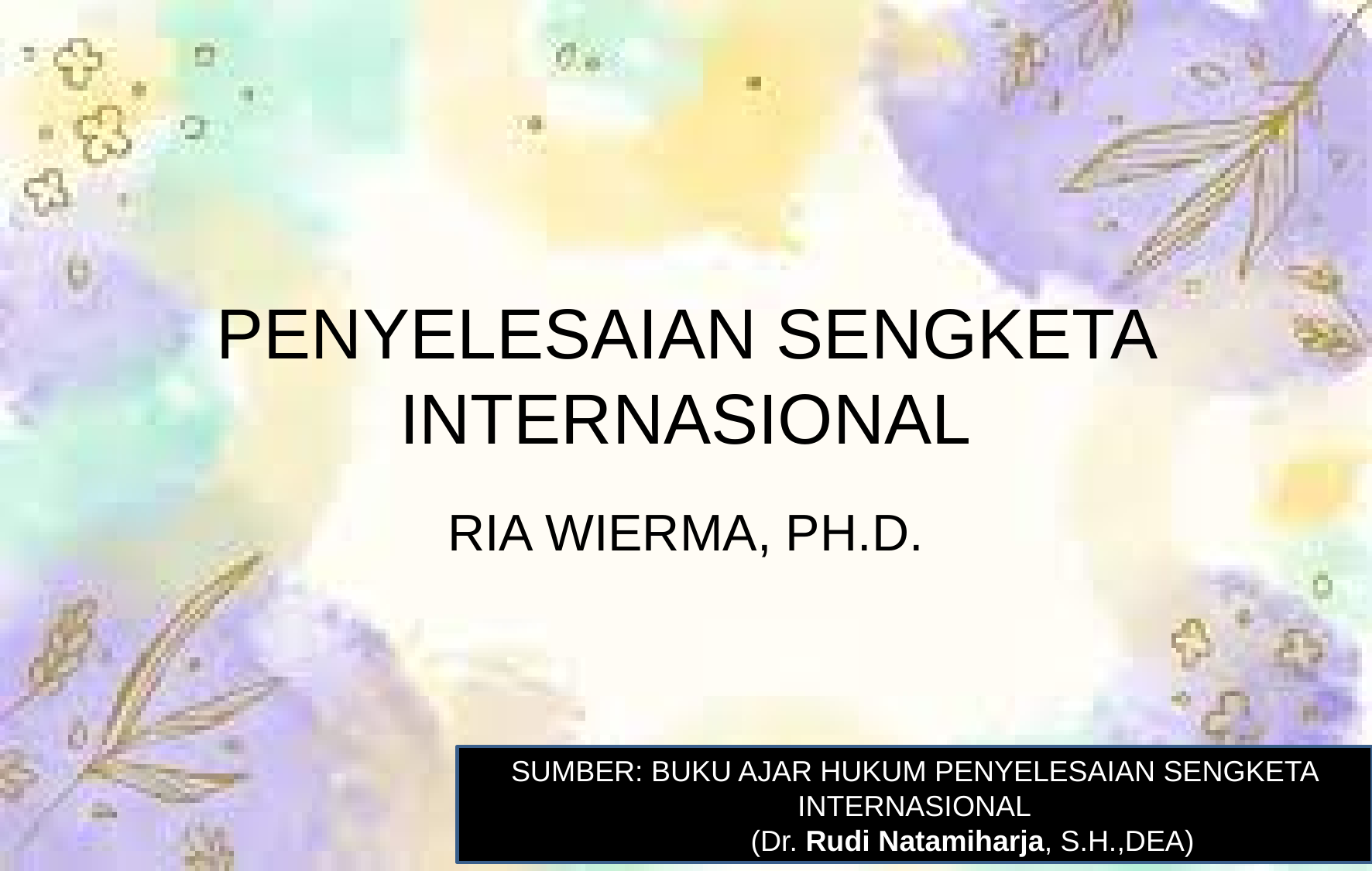

# PENYELESAIAN SENGKETA INTERNASIONAL
RIA WIERMA, PH.D.
SUMBER: BUKU AJAR HUKUM PENYELESAIAN SENGKETA INTERNASIONAL
	(Dr. Rudi Natamiharja, S.H.,DEA)